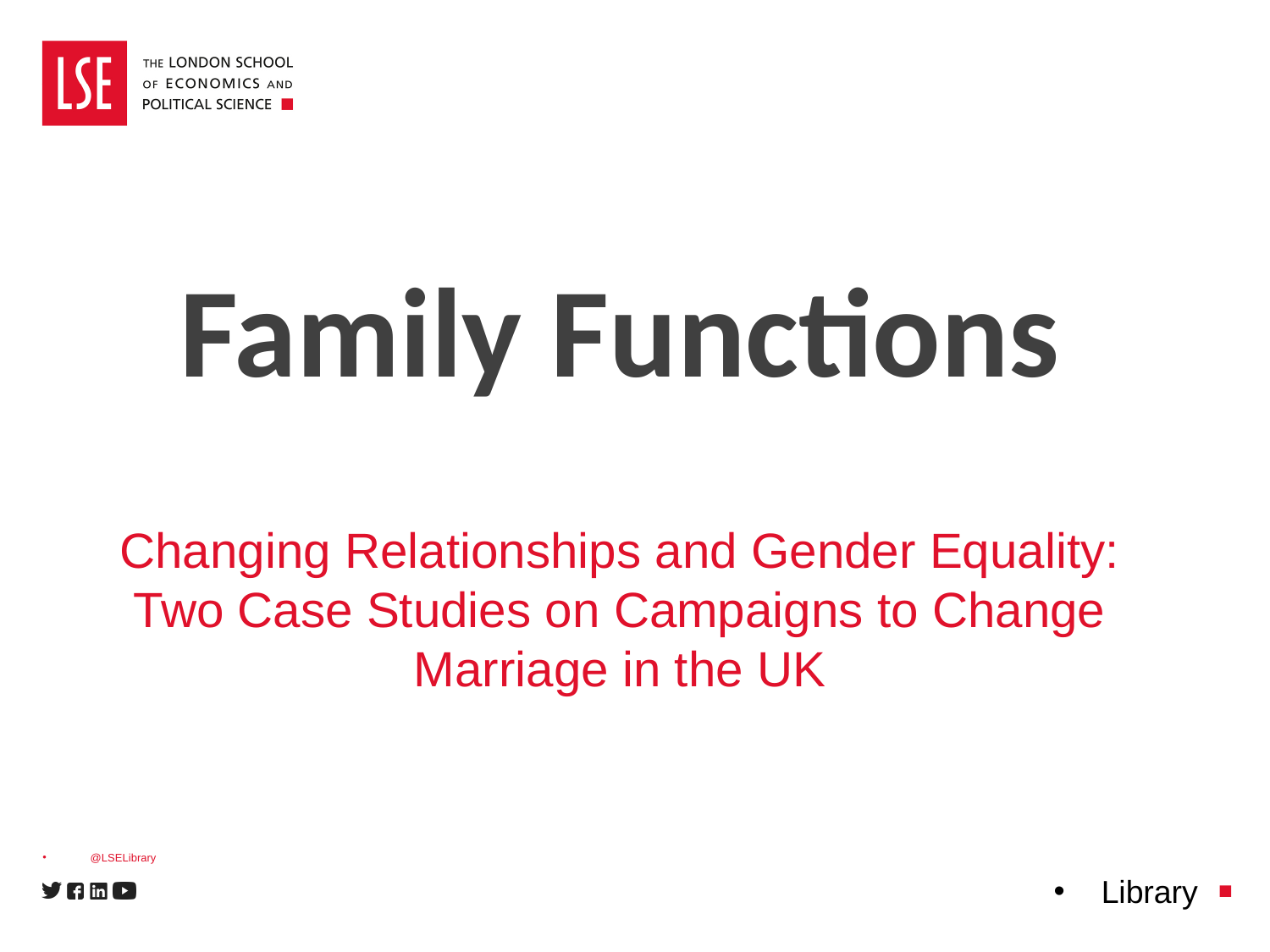

Family Functions

Changing Relationships and Gender Equality: Two Case Studies on Campaigns to Change Marriage in the UK
@LSELibrary
Library